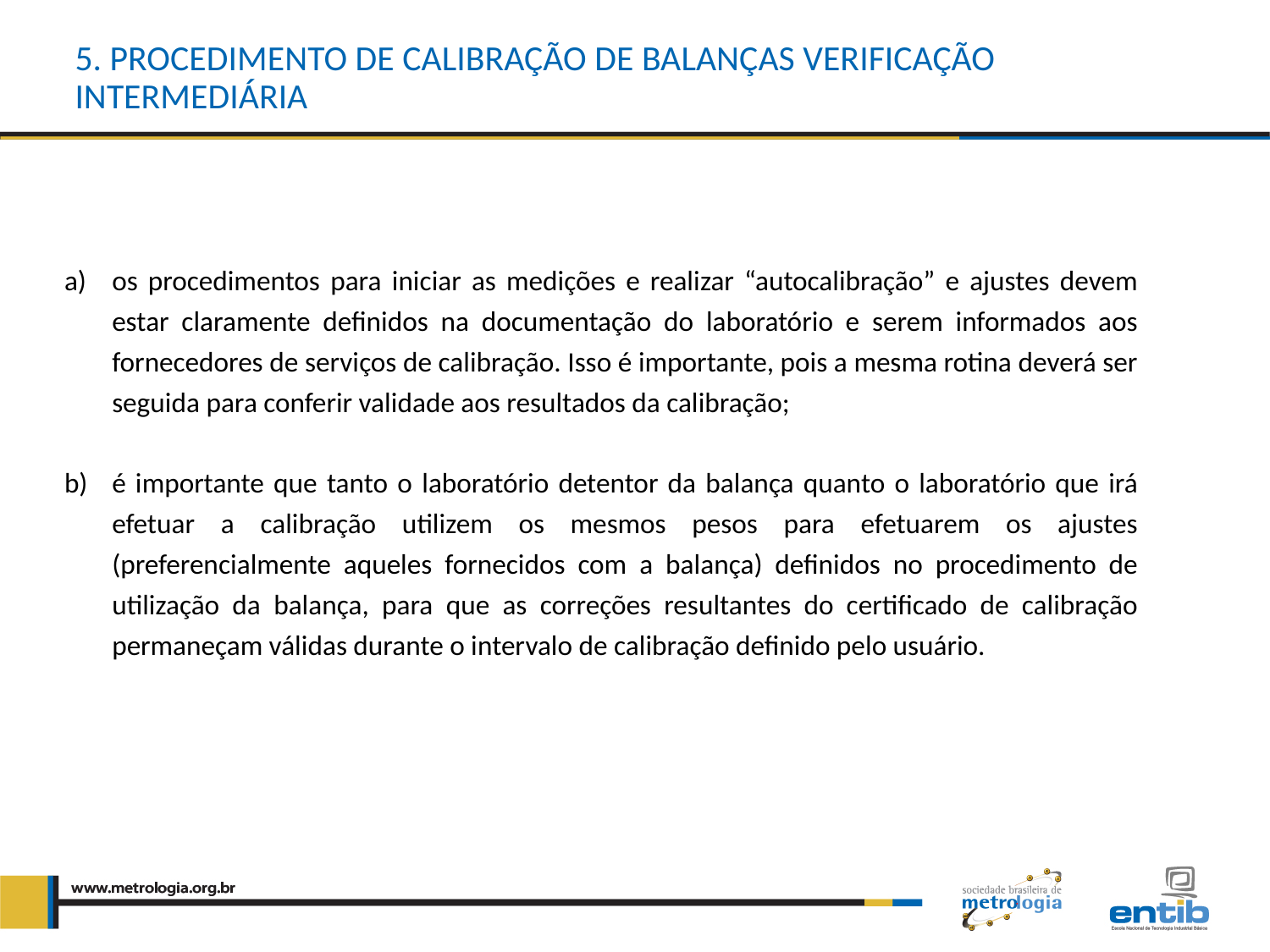

# 5. PROCEDIMENTO DE CALIBRAÇÃO DE BALANÇAS VERIFICAÇÃO intermediária

os procedimentos para iniciar as medições e realizar “autocalibração” e ajustes devem estar claramente definidos na documentação do laboratório e serem informados aos fornecedores de serviços de calibração. Isso é importante, pois a mesma rotina deverá ser seguida para conferir validade aos resultados da calibração;

é importante que tanto o laboratório detentor da balança quanto o laboratório que irá efetuar a calibração utilizem os mesmos pesos para efetuarem os ajustes (preferencialmente aqueles fornecidos com a balança) definidos no procedimento de utilização da balança, para que as correções resultantes do certificado de calibração permaneçam válidas durante o intervalo de calibração definido pelo usuário.